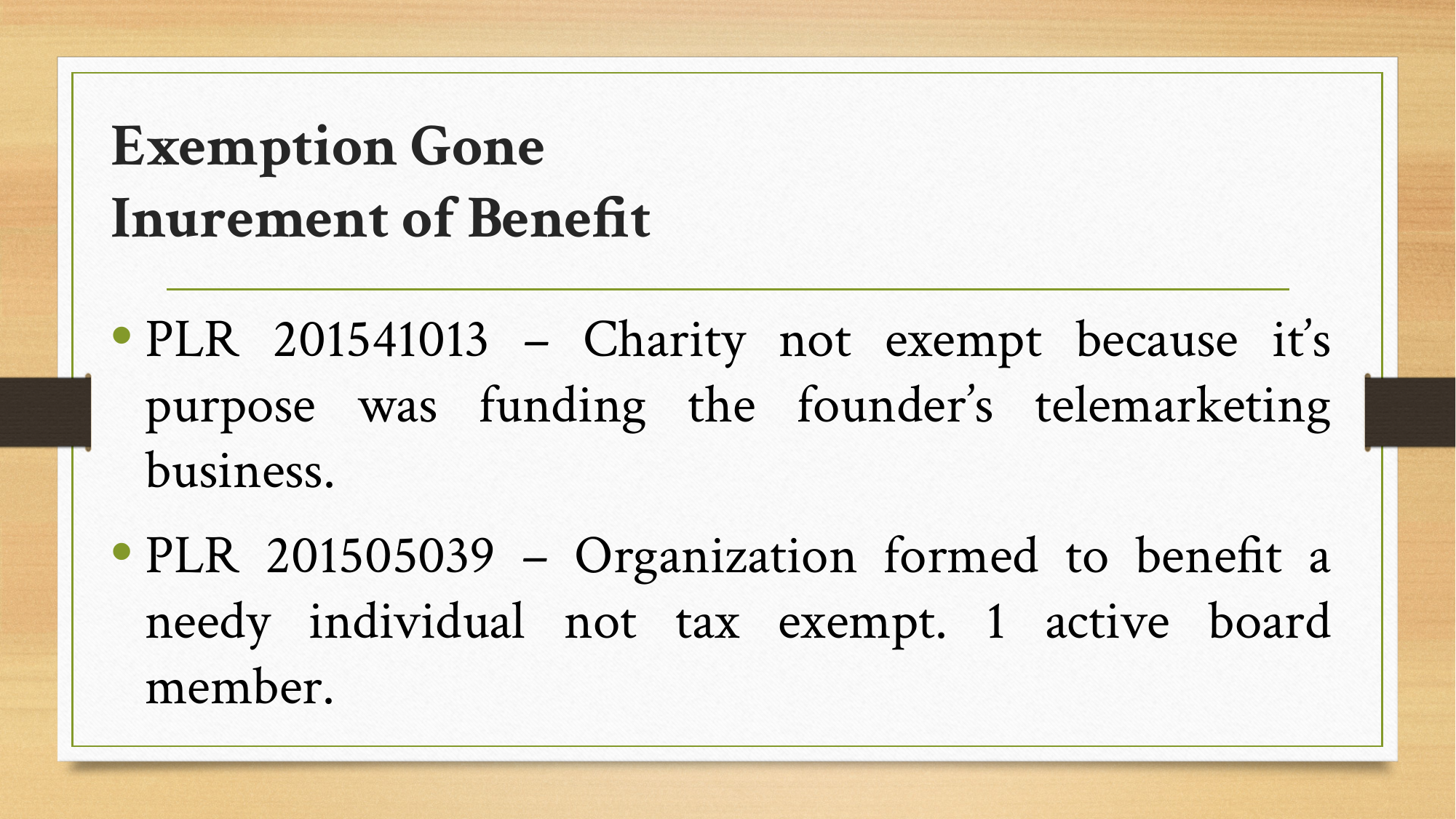

# Exemption Gone Inurement of Benefit
PLR 201541013 – Charity not exempt because it’s purpose was funding the founder’s telemarketing business.
PLR 201505039 – Organization formed to benefit a needy individual not tax exempt. 1 active board member.